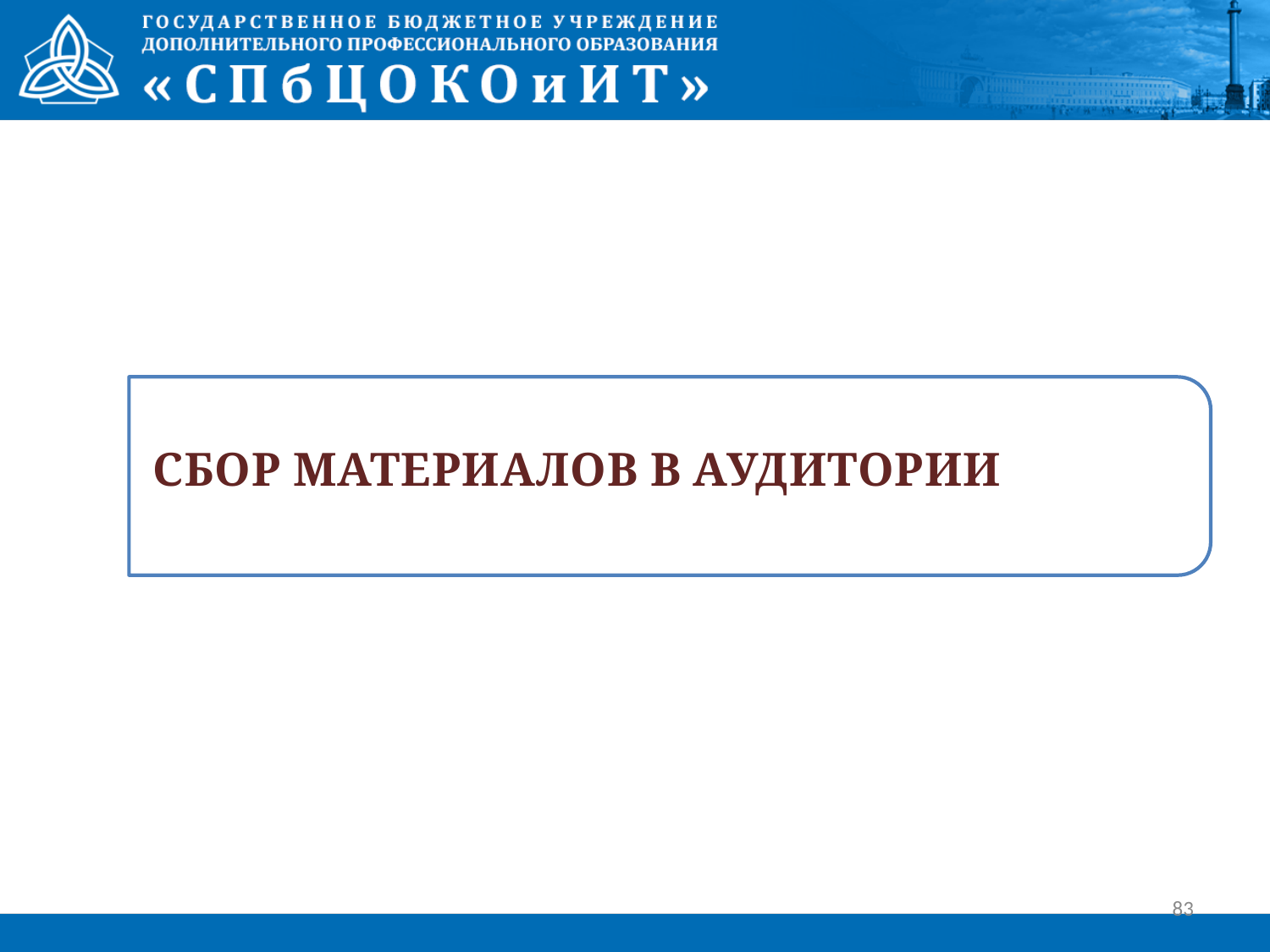

#

СБОР МАТЕРИАЛОВ В АУДИТОРИИ
6
83